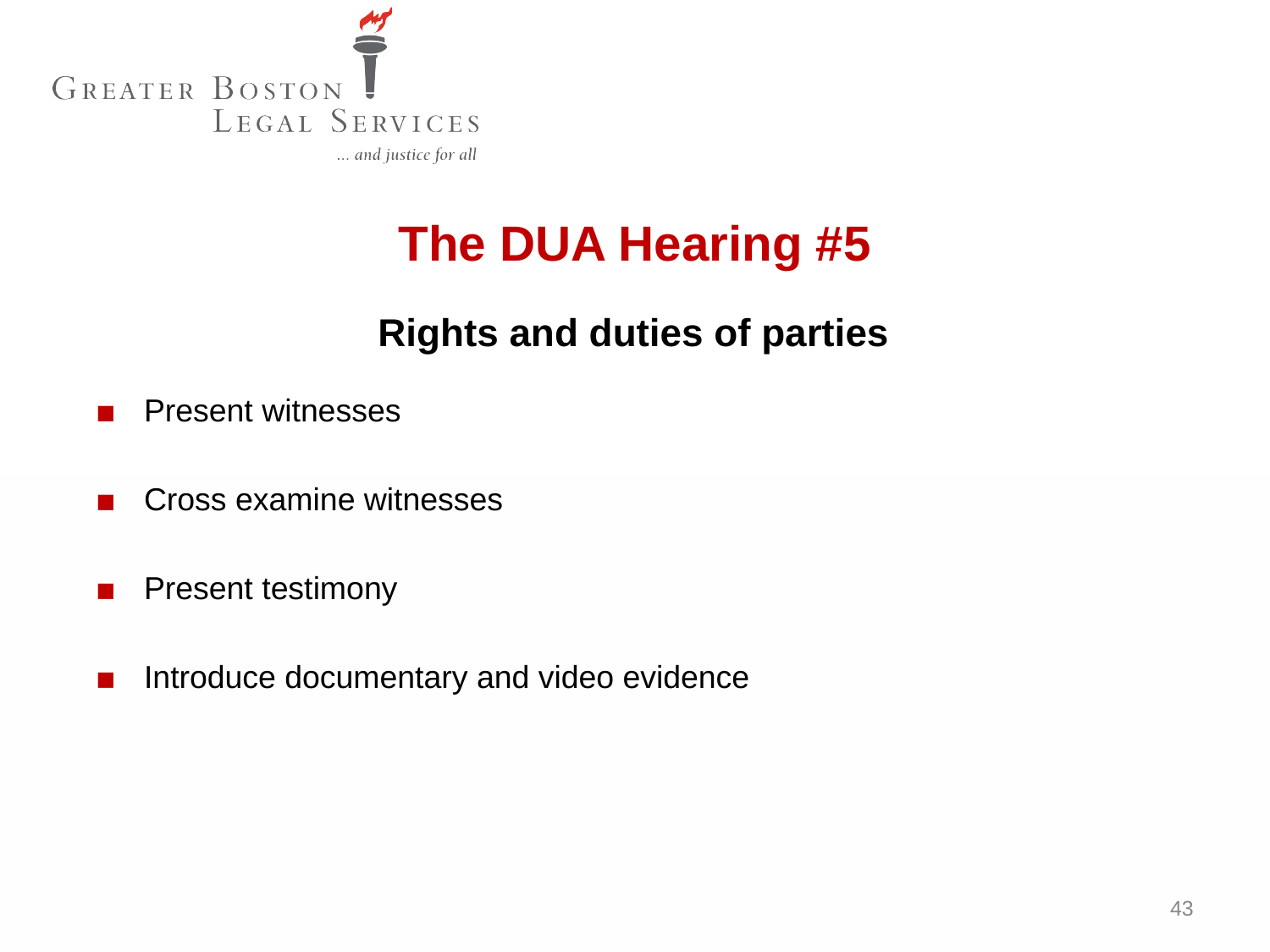

The DUA Hearing #5
Rights and duties of parties
Present witnesses

Cross examine witnesses

Present testimony

Introduce documentary and video evidence

43